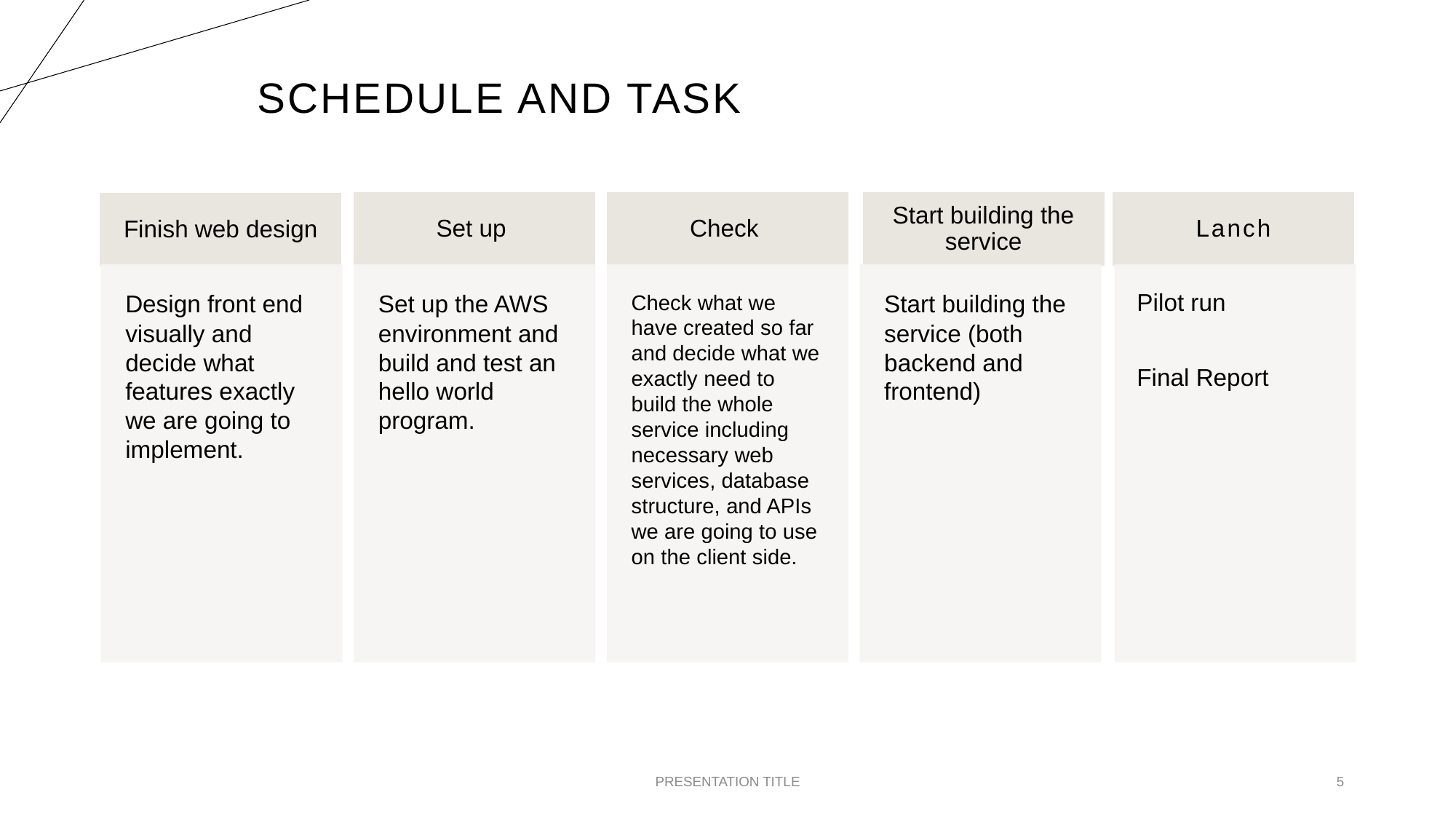

Schedule and task
#
Finish web design
Design front end visually and decide what features exactly we are going to implement.
Set up
Set up the AWS environment and build and test an hello world program.

Check
Check what we have created so far and decide what we exactly need to build the whole service including necessary web services, database structure, and APIs we are going to use on the client side.

Start building the service
Start building the service (both backend and frontend)
Lanch
Pilot run

Final Report
PRESENTATION TITLE
5